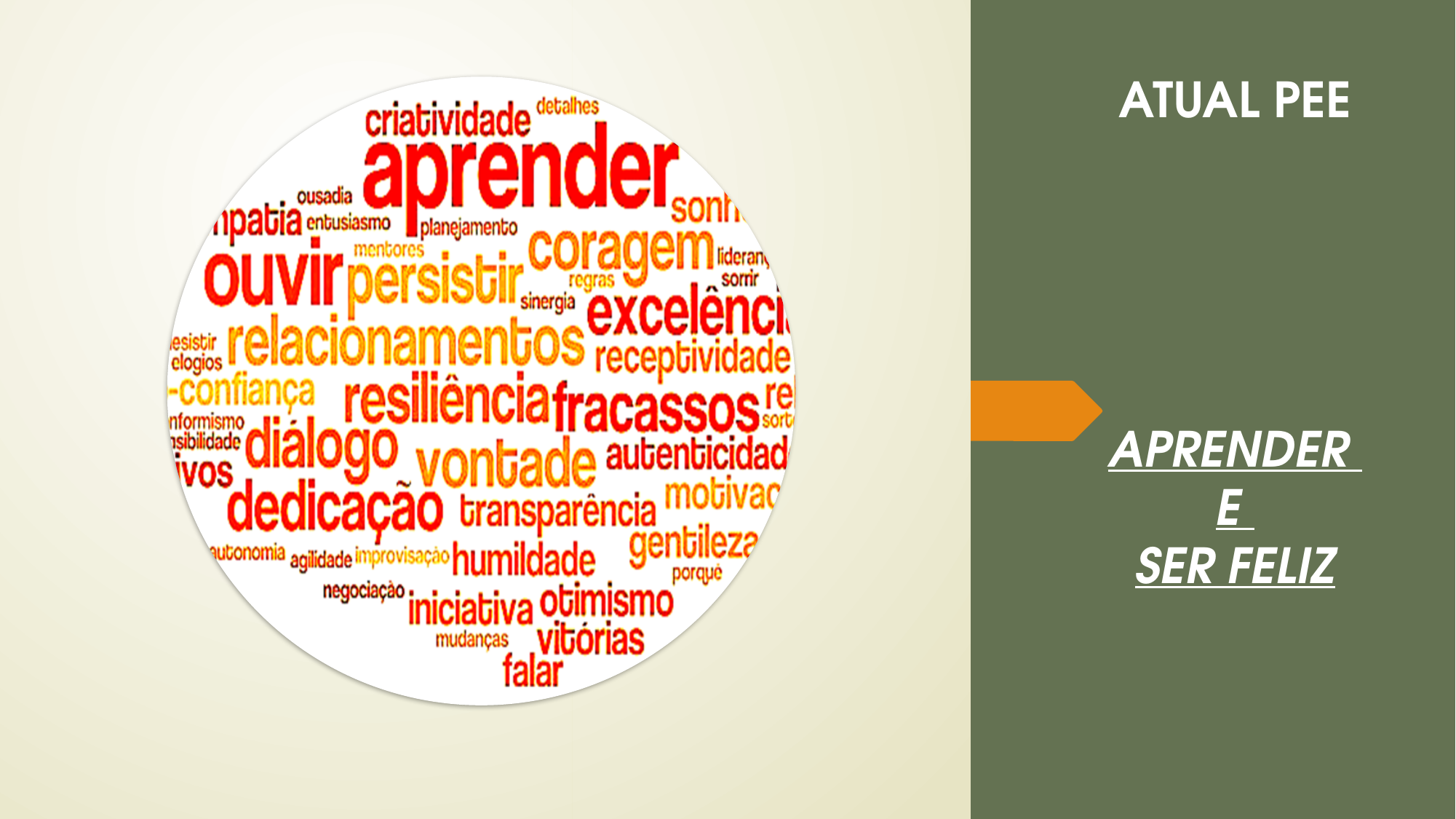

# ATUAL PEE APRENDER  E SER FELIZ